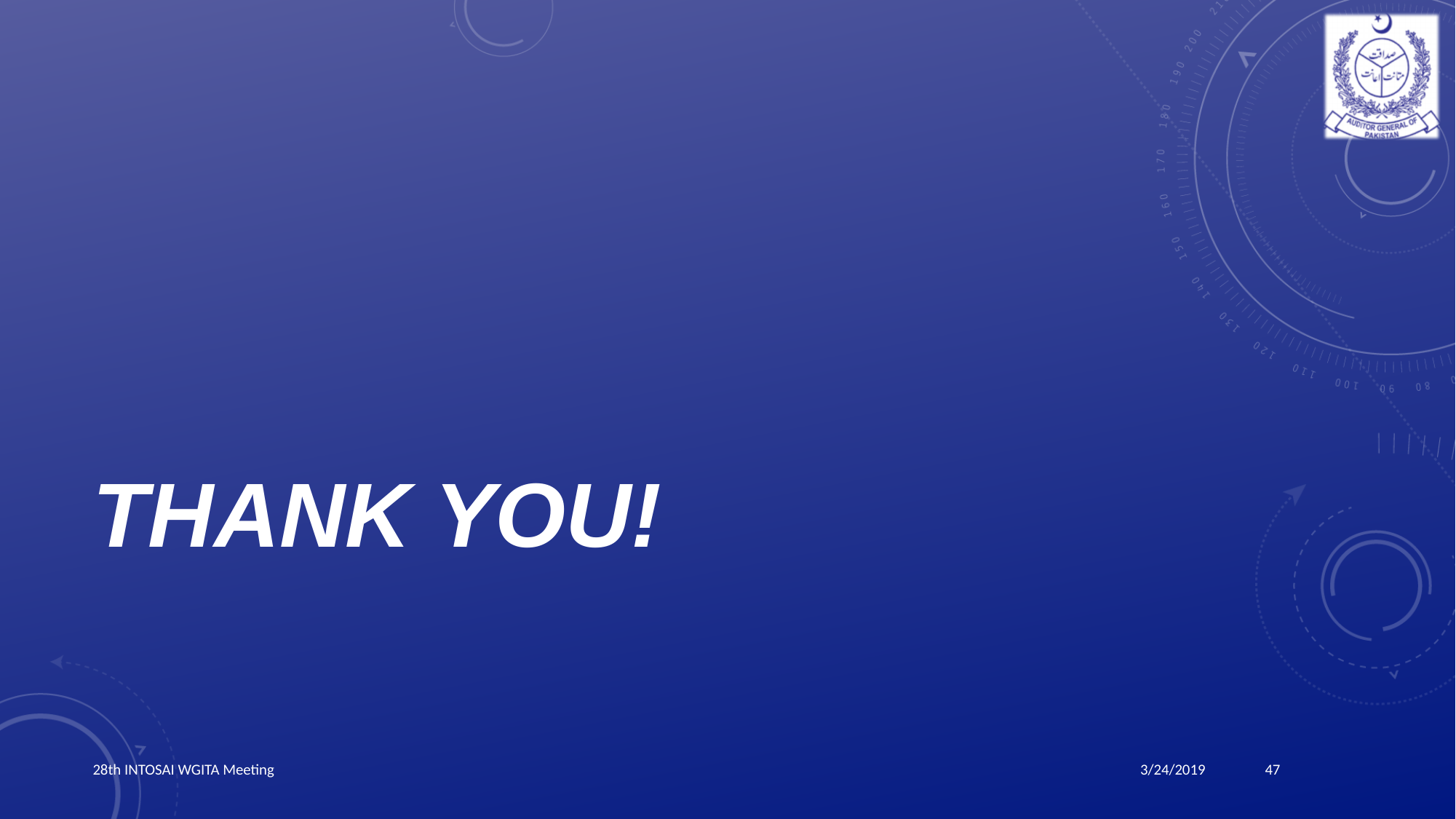

# Thank you!

28th INTOSAI WGITA Meeting
47
3/24/2019